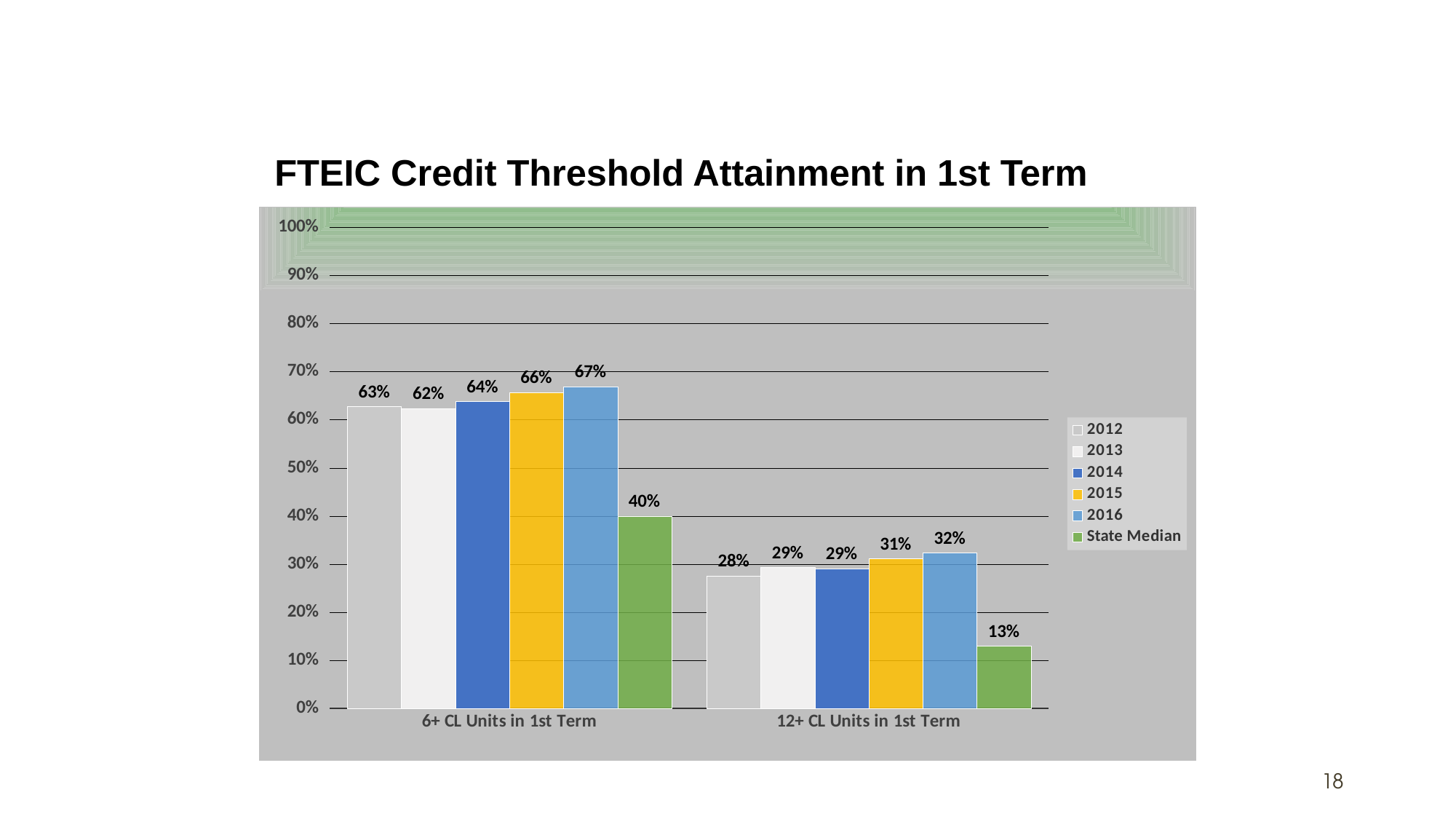

# FTEIC Credit Threshold Attainment in 1st Term

### Chart

| Category | 2012 | 2013 | 2014 | 2015 | 2016 | State Median |
|---|---|---|---|---|---|---|
| 6+ CL Units in 1st Term | 0.6277 | 0.6237 | 0.6385 | 0.6571 | 0.6692 | 0.4 |
| 12+ CL Units in 1st Term
 | 0.2759 | 0.293 | 0.2912 | 0.3115 | 0.3234 | 0.13 |
18